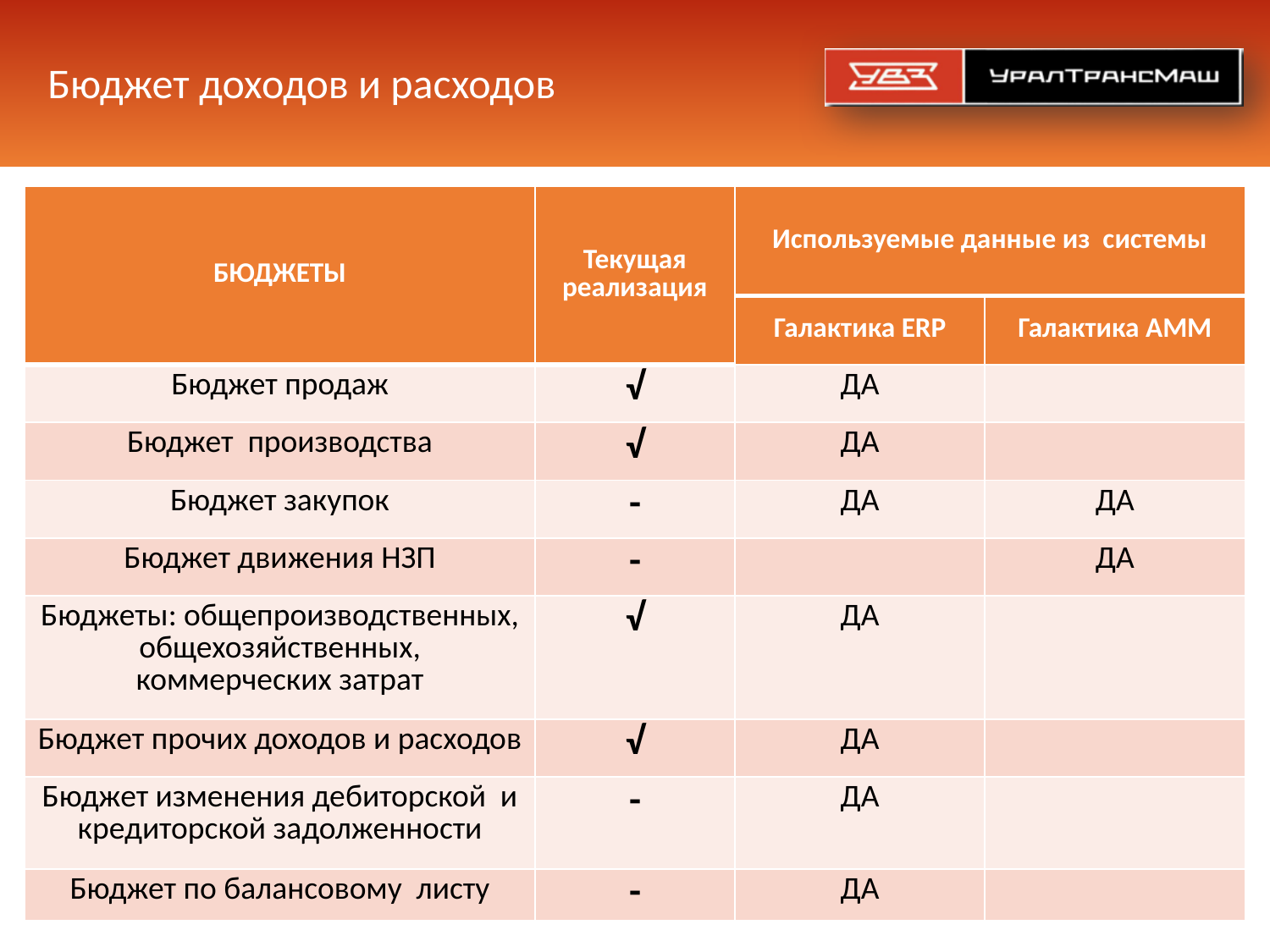

Бюджет доходов и расходов
| БЮДЖЕТЫ | Текущая реализация | Используемые данные из системы |  |
| --- | --- | --- | --- |
|  |  | Галактика ERP | Галактика АММ |
| Бюджет продаж | √ | ДА |  |
| Бюджет производства | √ | ДА |  |
| Бюджет закупок | - | ДА | ДА |
| Бюджет движения НЗП | - |  | ДА |
| Бюджеты: общепроизводственных, общехозяйственных, коммерческих затрат | √ | ДА |  |
| Бюджет прочих доходов и расходов | √ | ДА |  |
| Бюджет изменения дебиторской и кредиторской задолженности | - | ДА |  |
| Бюджет по балансовому листу | - | ДА |  |